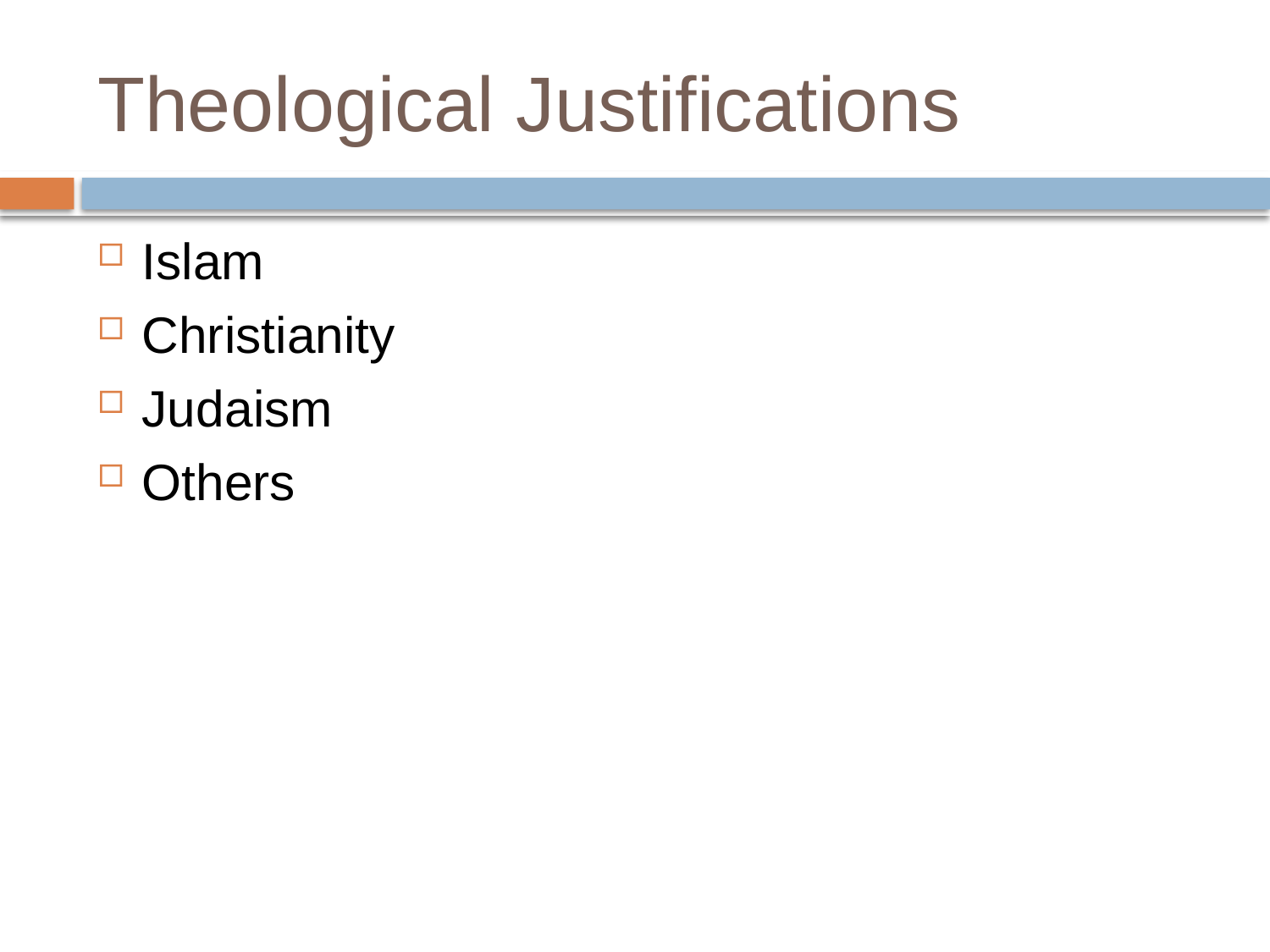

# Theological Justifications
Islam
Christianity
Judaism
Others